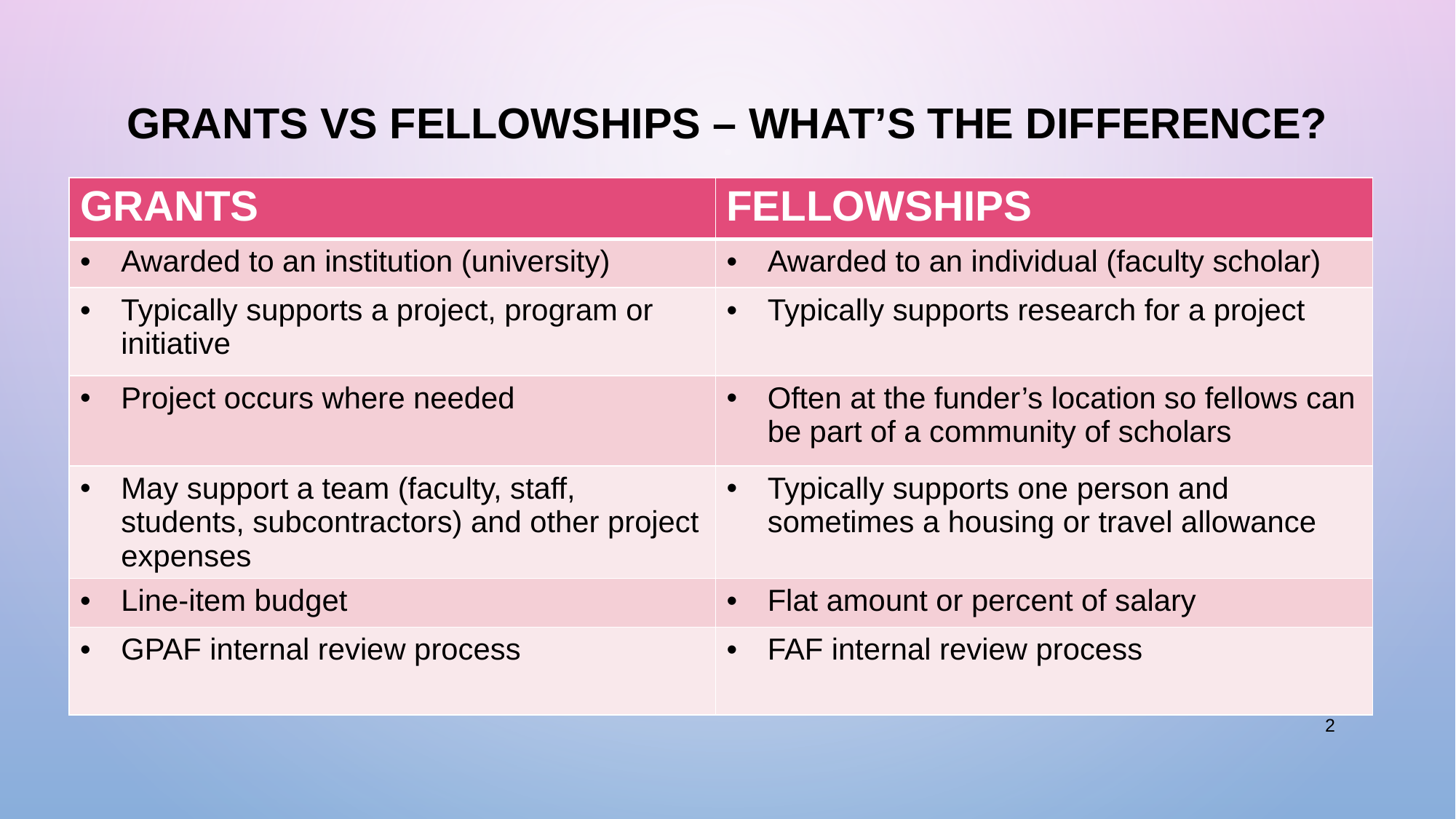

# Grants vs Fellowships – what’s the difference?
| GRANTS | FELLOWSHIPS |
| --- | --- |
| Awarded to an institution (university) | Awarded to an individual (faculty scholar) |
| Typically supports a project, program or initiative | Typically supports research for a project |
| Project occurs where needed | Often at the funder’s location so fellows can be part of a community of scholars |
| May support a team (faculty, staff, students, subcontractors) and other project expenses | Typically supports one person and sometimes a housing or travel allowance |
| Line-item budget | Flat amount or percent of salary |
| GPAF internal review process | FAF internal review process |

2